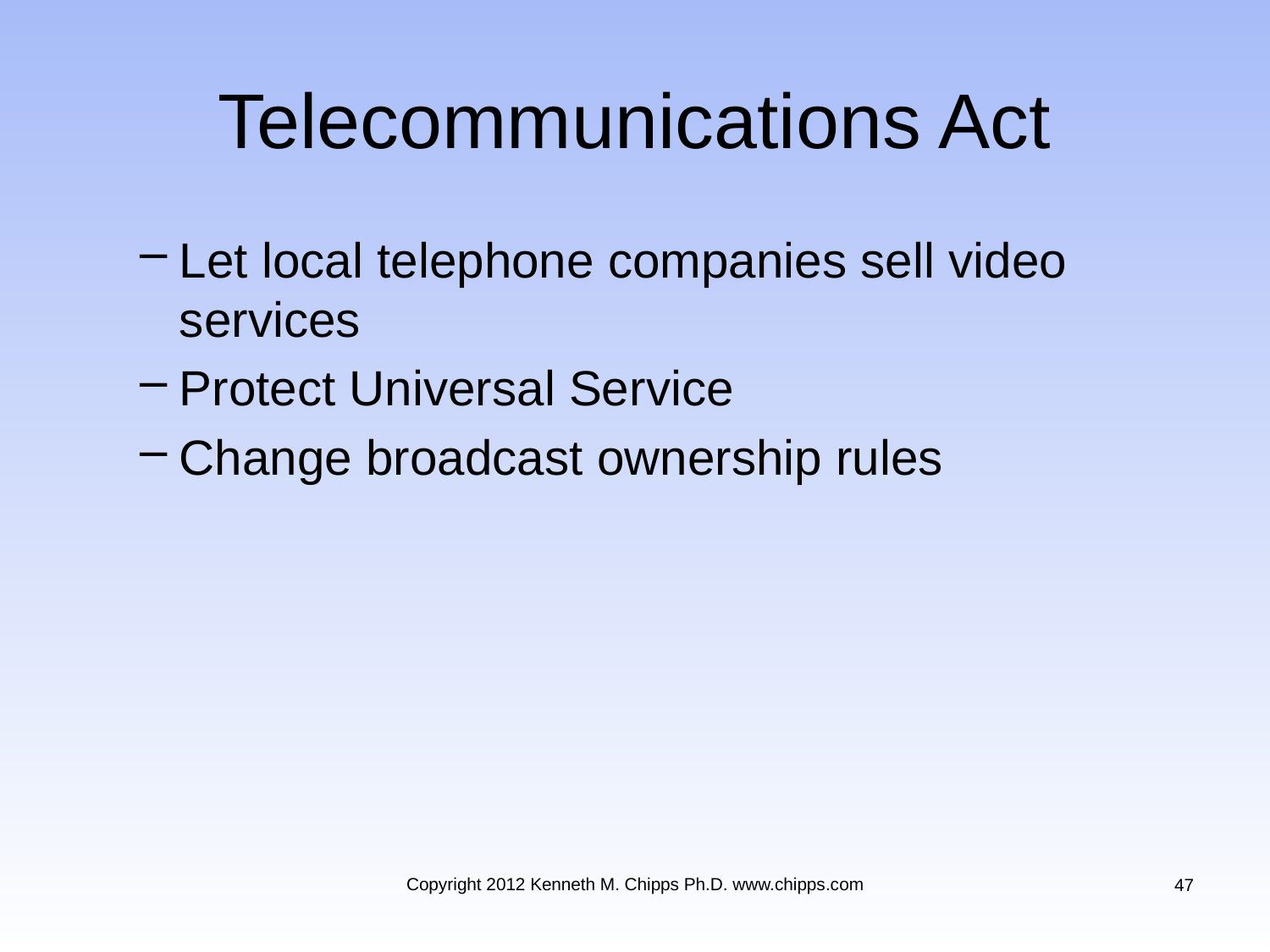

# Telecommunications Act
Let local telephone companies sell video services
Protect Universal Service
Change broadcast ownership rules
Copyright 2012 Kenneth M. Chipps Ph.D. www.chipps.com
47